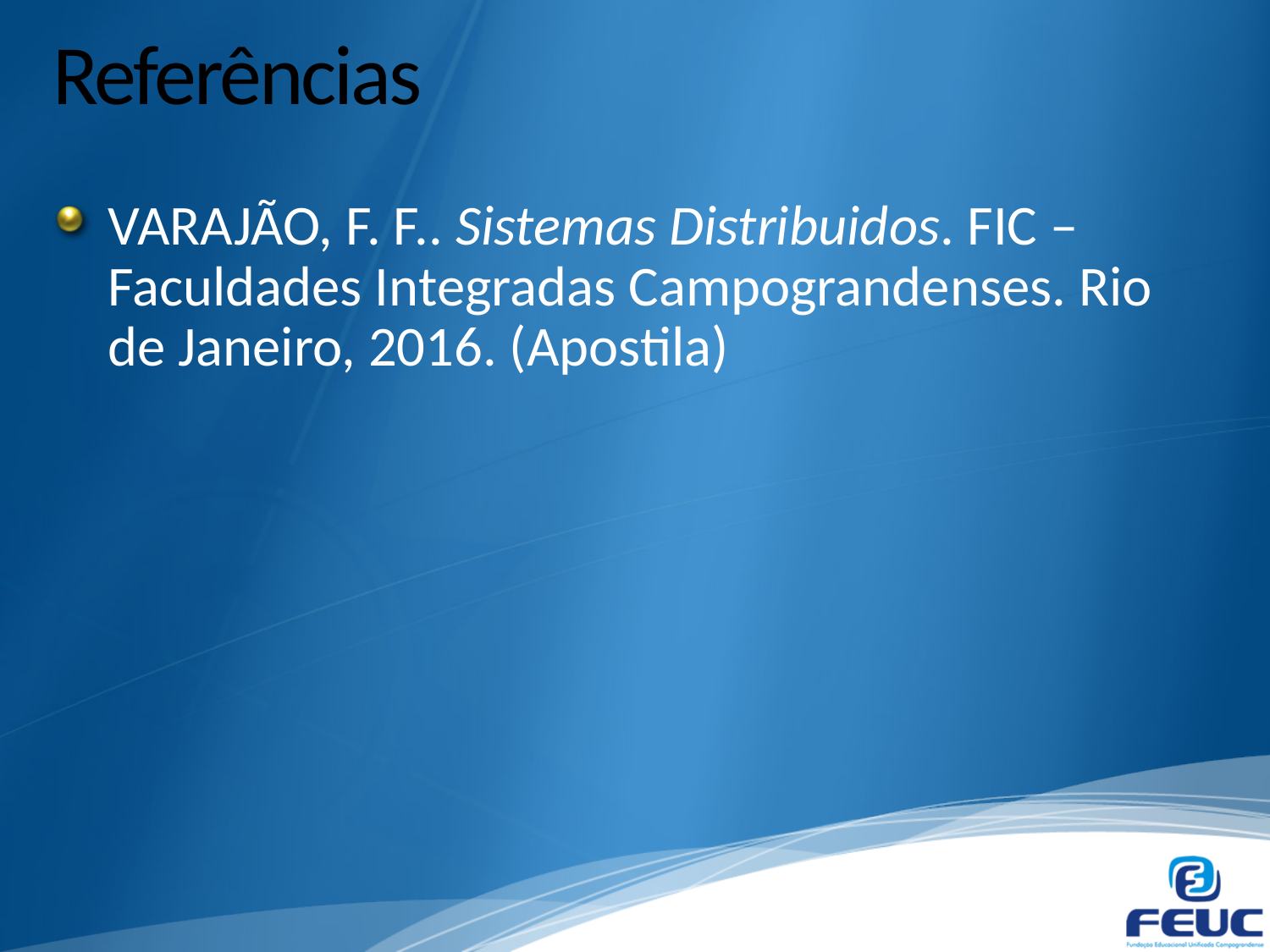

# Referências
VARAJÃO, F. F.. Sistemas Distribuidos. FIC – Faculdades Integradas Campograndenses. Rio de Janeiro, 2016. (Apostila)